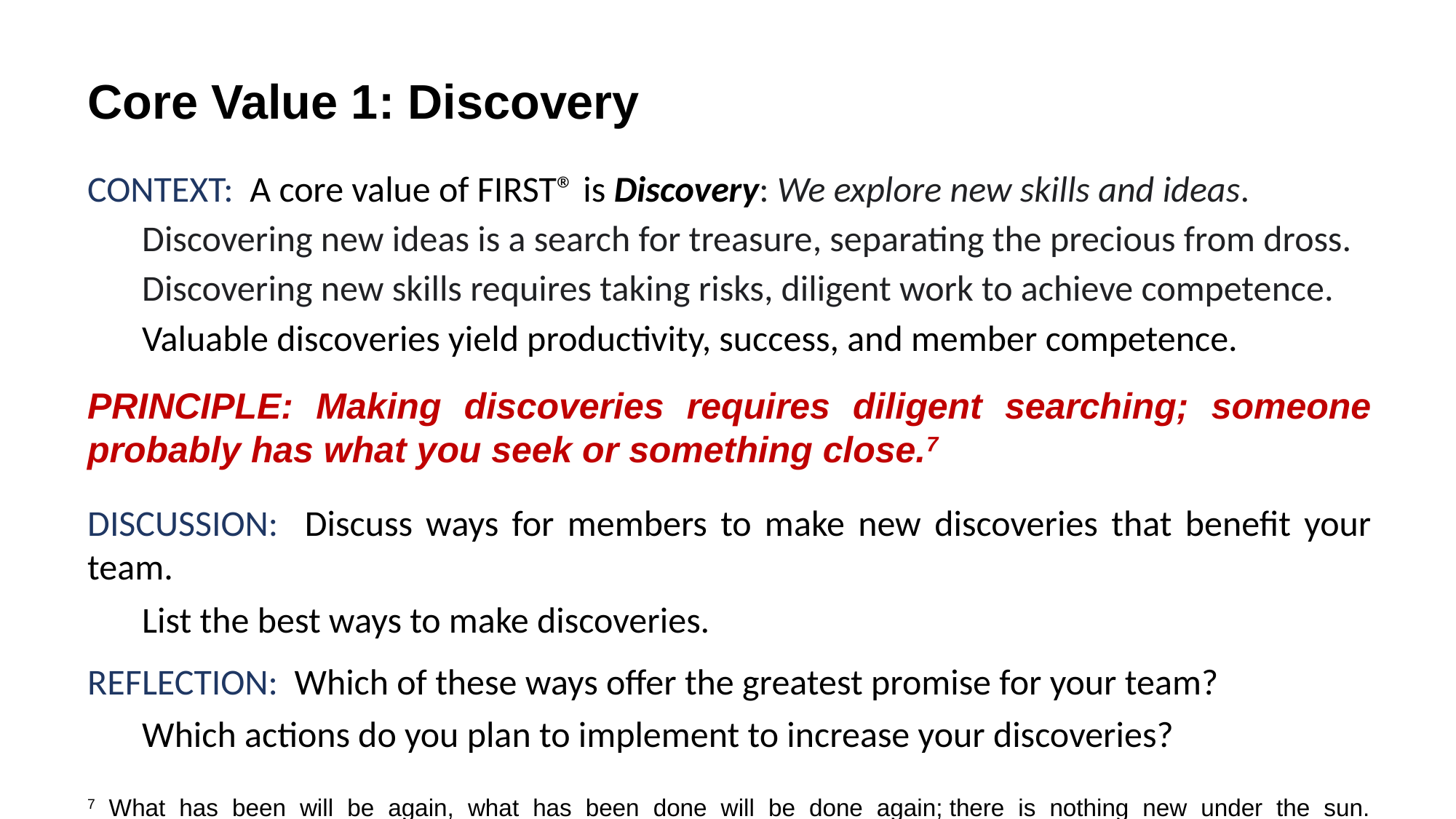

Core Value 1: Discovery
Context:  A core value of FIRST® is Discovery: We explore new skills and ideas.
	Discovering new ideas is a search for treasure, separating the precious from dross.
	Discovering new skills requires taking risks, diligent work to achieve competence.
	Valuable discoveries yield productivity, success, and member competence.
PRINCIPLE: Making discoveries requires diligent searching; someone probably has what you seek or something close.7
Discussion:  Discuss ways for members to make new discoveries that benefit your team.
	List the best ways to make discoveries.
Reflection:  Which of these ways offer the greatest promise for your team?
	Which actions do you plan to implement to increase your discoveries?

7 What has been will be again, what has been done will be done again; there is nothing new under the sun. (Ecclesiastes 1:9)